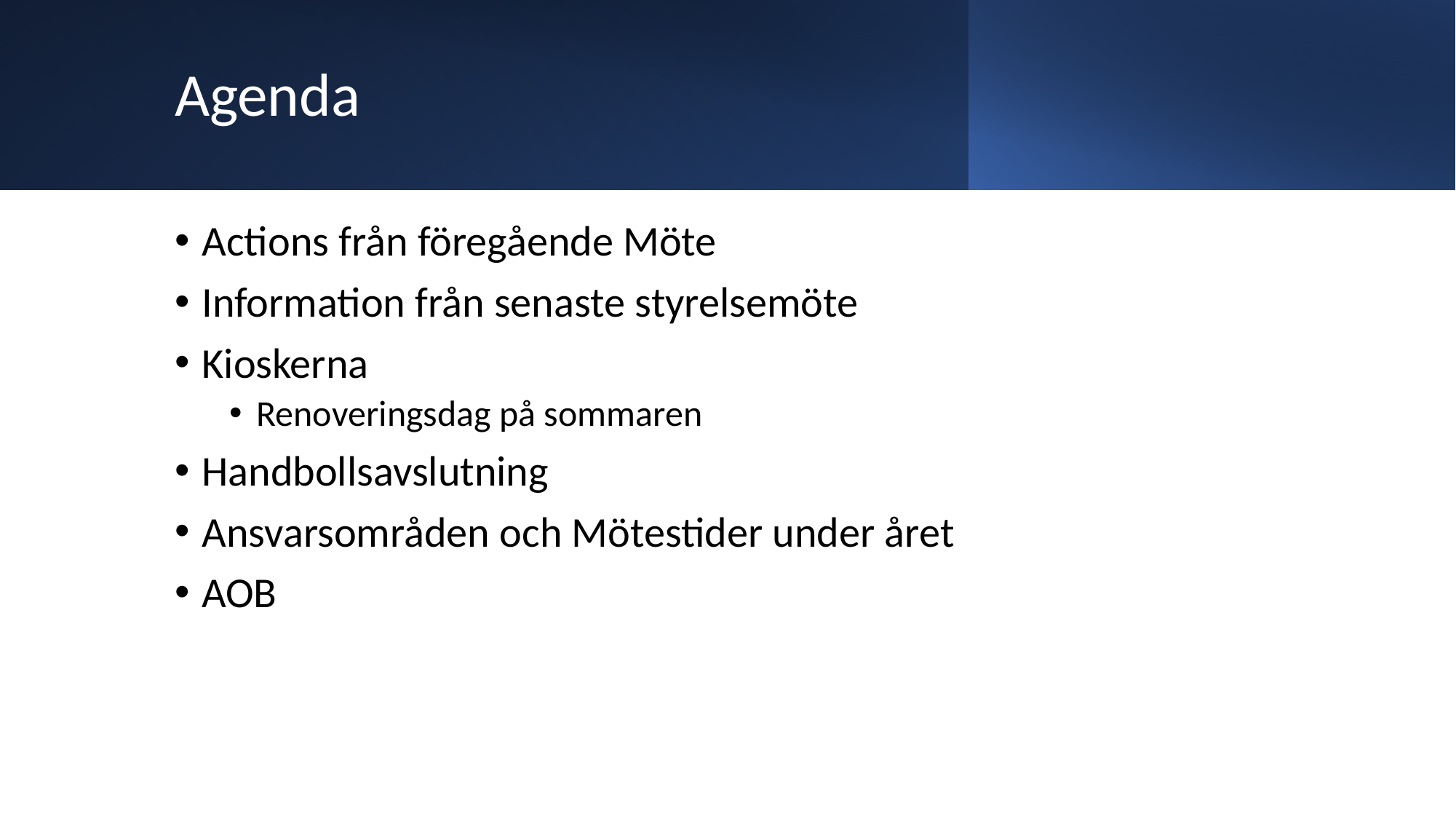

# Agenda
Actions från föregående Möte
Information från senaste styrelsemöte
Kioskerna
Renoveringsdag på sommaren
Handbollsavslutning
Ansvarsområden och Mötestider under året
AOB